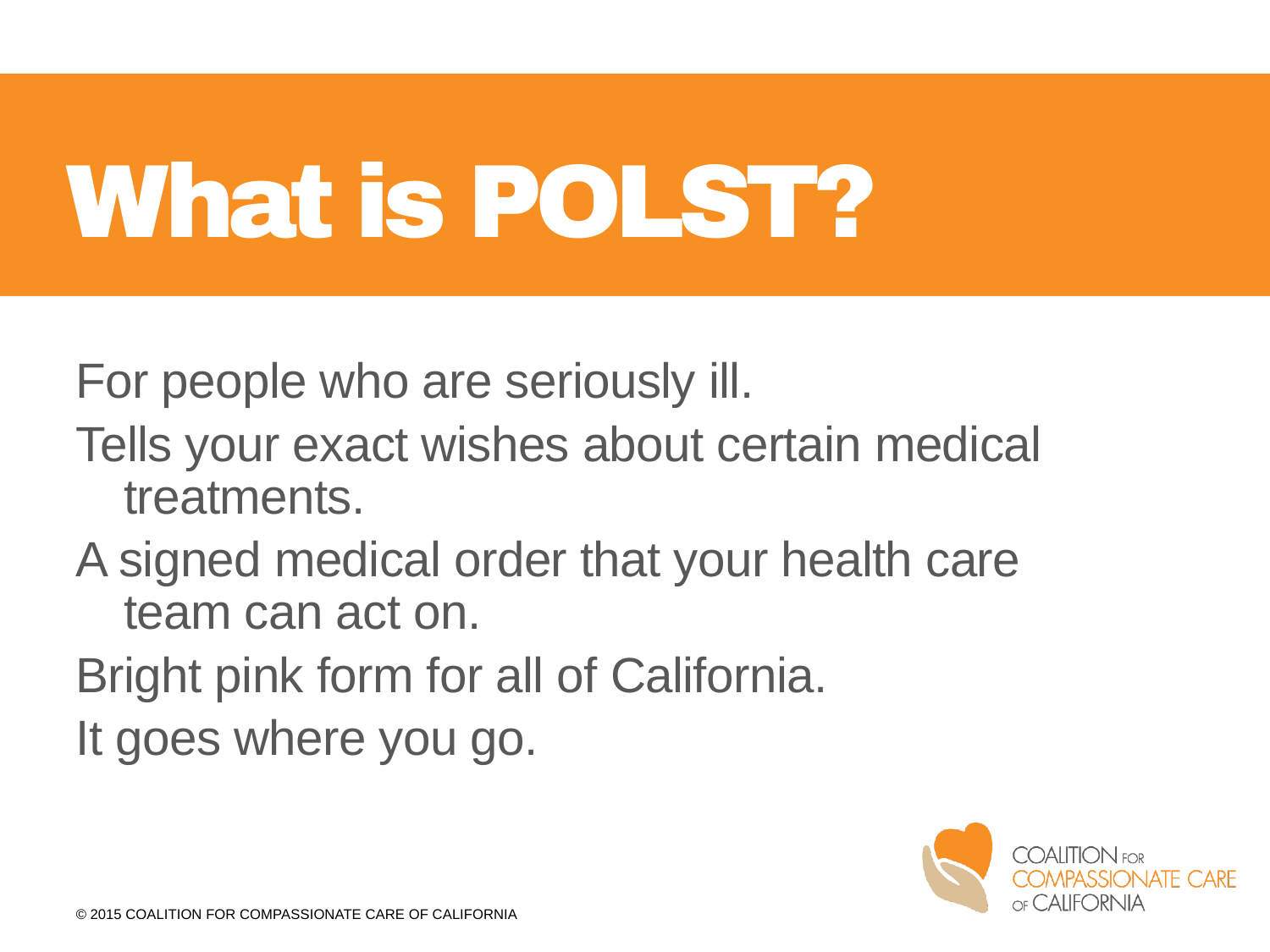

# What is POLST?
For people who are seriously ill.
Tells your exact wishes about certain medical treatments.
A signed medical order that your health care team can act on.
Bright pink form for all of California.
It goes where you go.